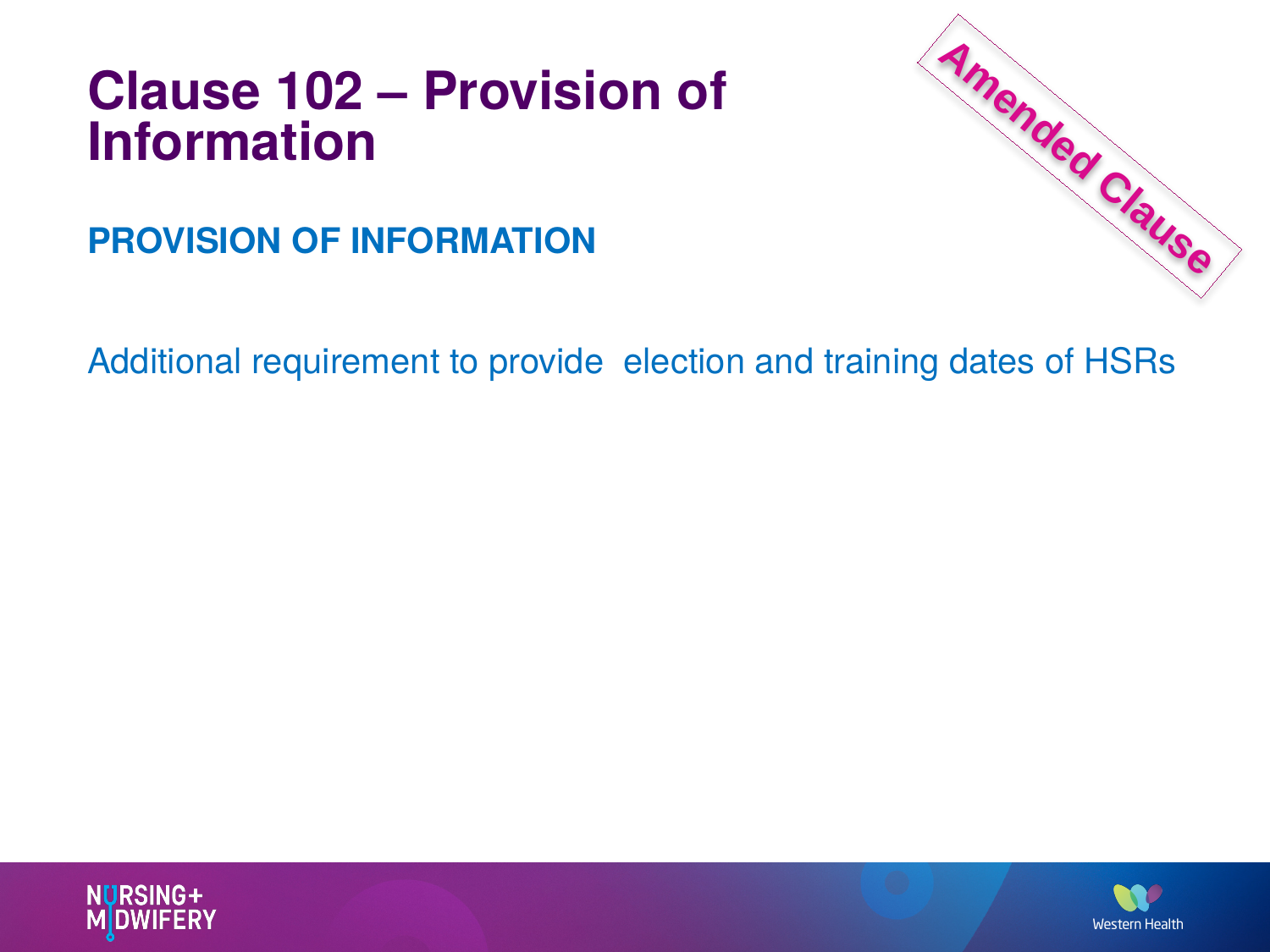

# Clause 102 – Provision of                Information
Amended Clause

PROVISION OF INFORMATION

Additional requirement to provide  election and training dates of HSRs